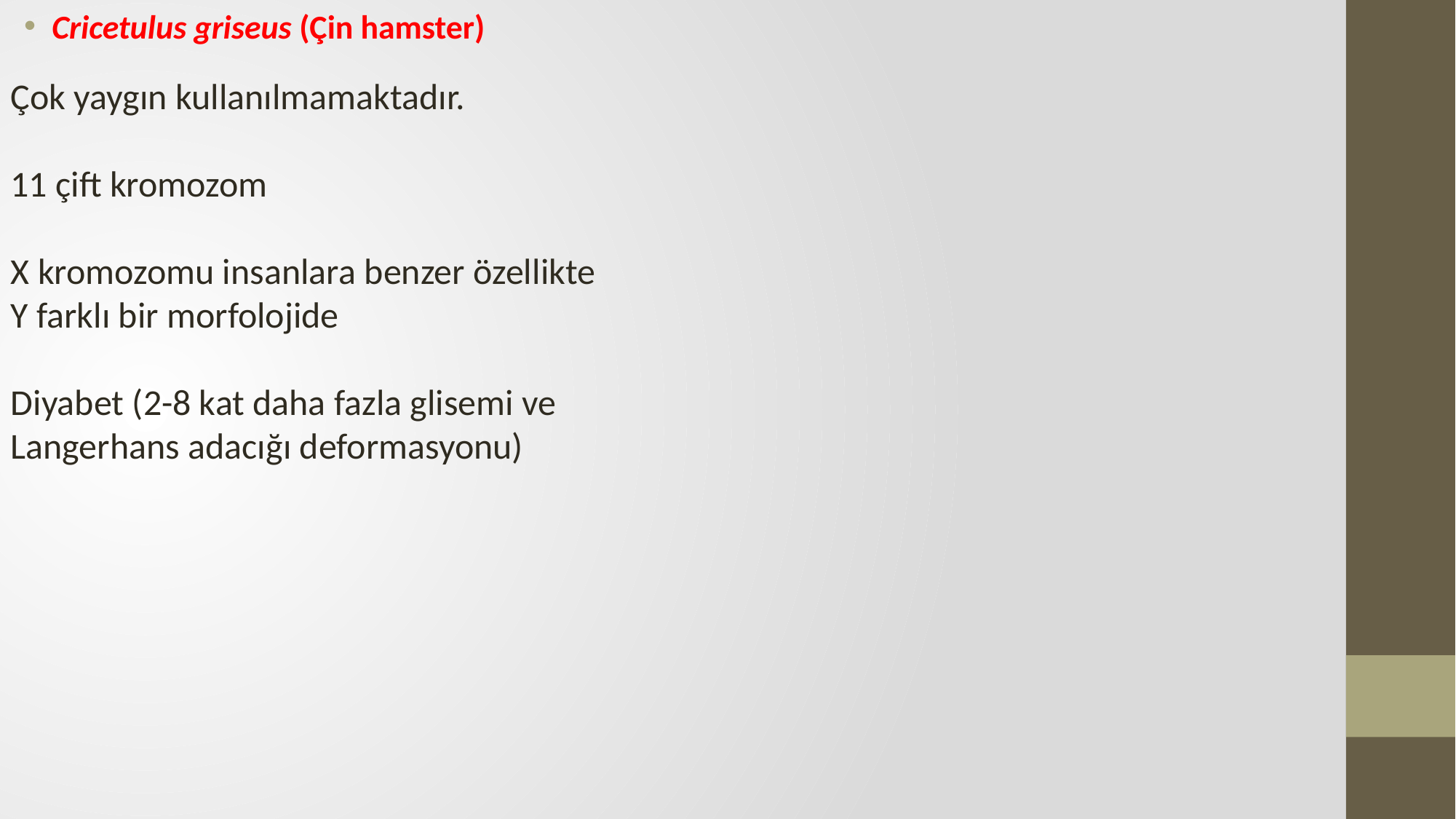

Cricetulus griseus (Çin hamster)

Çok yaygın kullanılmamaktadır.

11 çift kromozom

X kromozomu insanlara benzer özellikte
Y farklı bir morfolojide

Diyabet (2-8 kat daha fazla glisemi ve Langerhans adacığı deformasyonu)